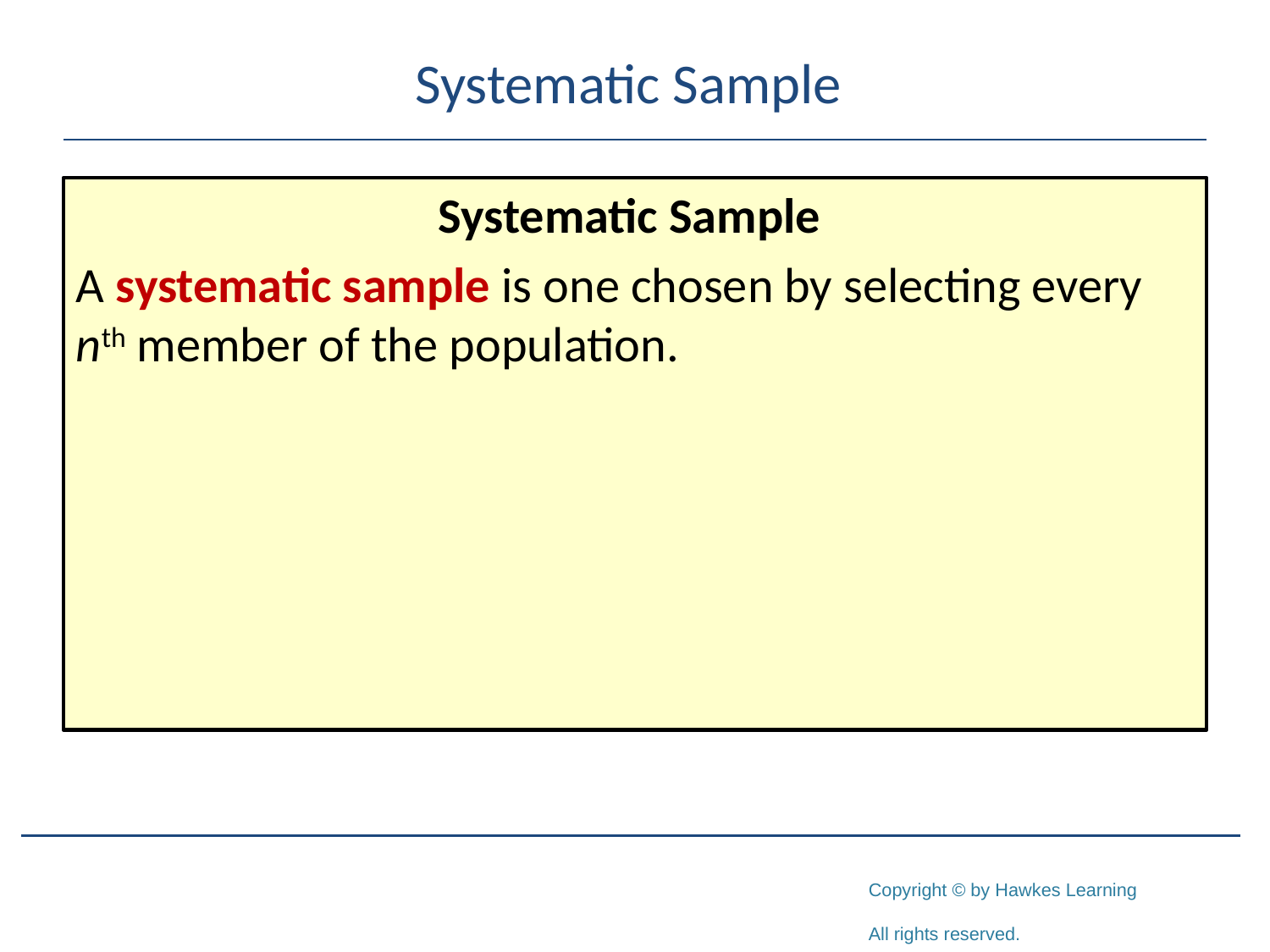

# Systematic Sample
Systematic Sample
A systematic sample is one chosen by selecting every nth member of the population.